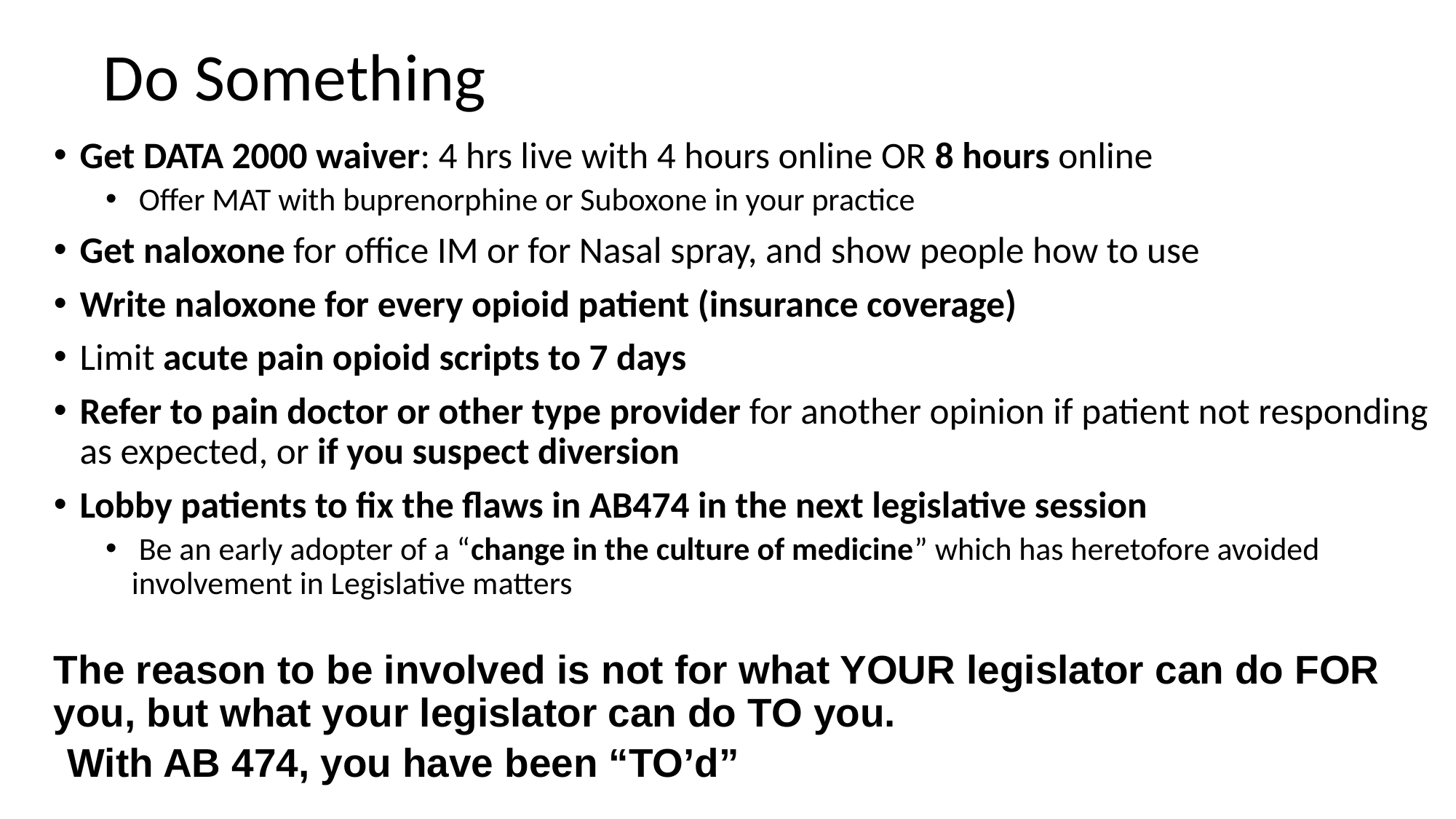

# Do Something
Get DATA 2000 waiver: 4 hrs live with 4 hours online OR 8 hours online
 Offer MAT with buprenorphine or Suboxone in your practice
Get naloxone for office IM or for Nasal spray, and show people how to use
Write naloxone for every opioid patient (insurance coverage)
Limit acute pain opioid scripts to 7 days
Refer to pain doctor or other type provider for another opinion if patient not responding as expected, or if you suspect diversion
Lobby patients to fix the flaws in AB474 in the next legislative session
 Be an early adopter of a “change in the culture of medicine” which has heretofore avoided involvement in Legislative matters

The reason to be involved is not for what YOUR legislator can do FOR you, but what your legislator can do TO you.
With AB 474, you have been “TO’d”